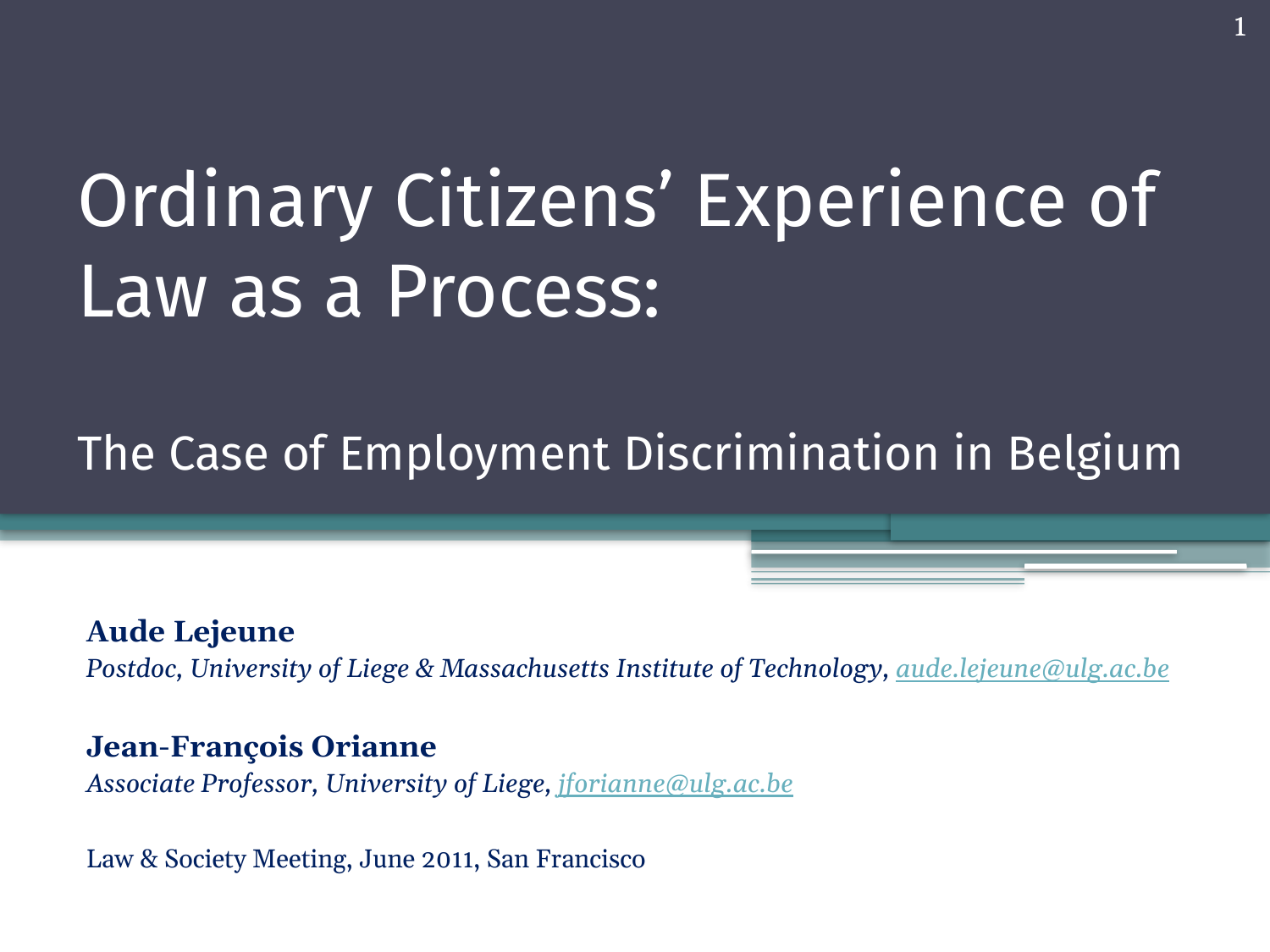

1
# Ordinary Citizens’ Experience of Law as a Process: The Case of Employment Discrimination in Belgium
Aude Lejeune
Postdoc, University of Liege & Massachusetts Institute of Technology, aude.lejeune@ulg.ac.be

Jean-François Orianne
Associate Professor, University of Liege, jforianne@ulg.ac.be

Law & Society Meeting, June 2011, San Francisco